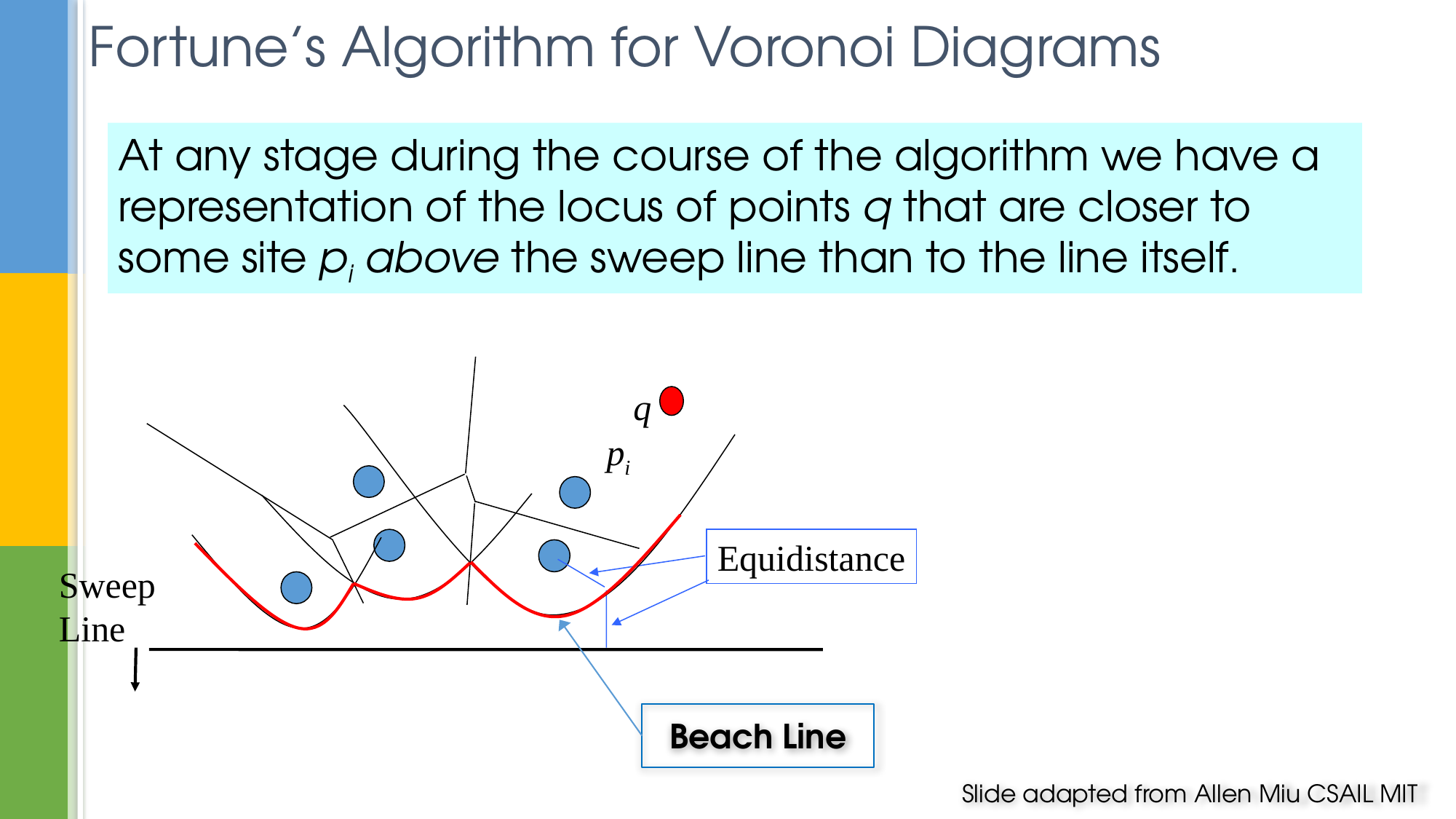

# Fortune’s Algorithm for Voronoi Diagrams
At any stage during the course of the algorithm we have a representation of the locus of points q that are closer to some site pi above the sweep line than to the line itself.

q

pi

Equidistance

Sweep Line

Beach Line
Slide adapted from Allen Miu CSAIL MIT